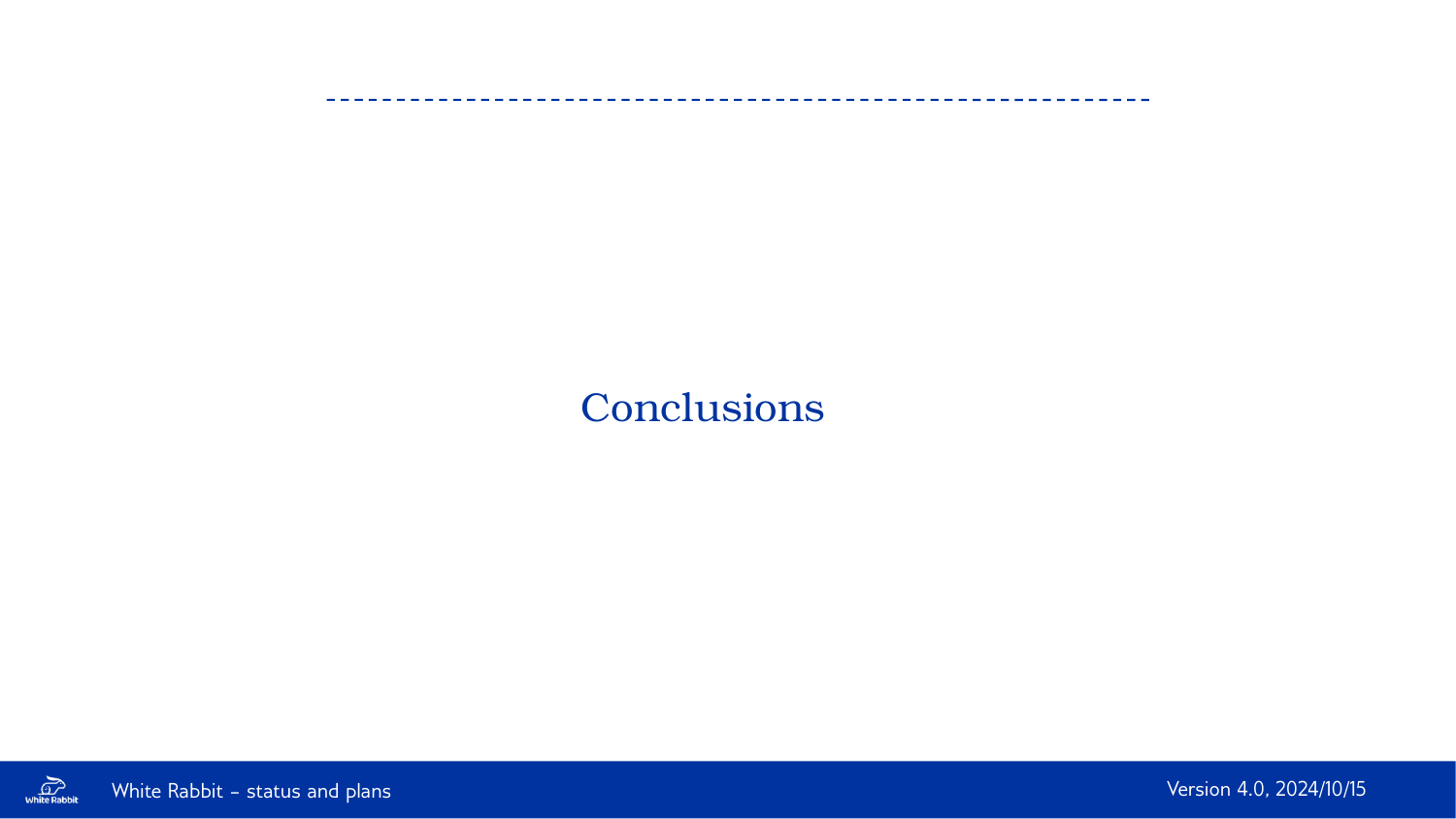

Conclusions
White Rabbit – status and plans